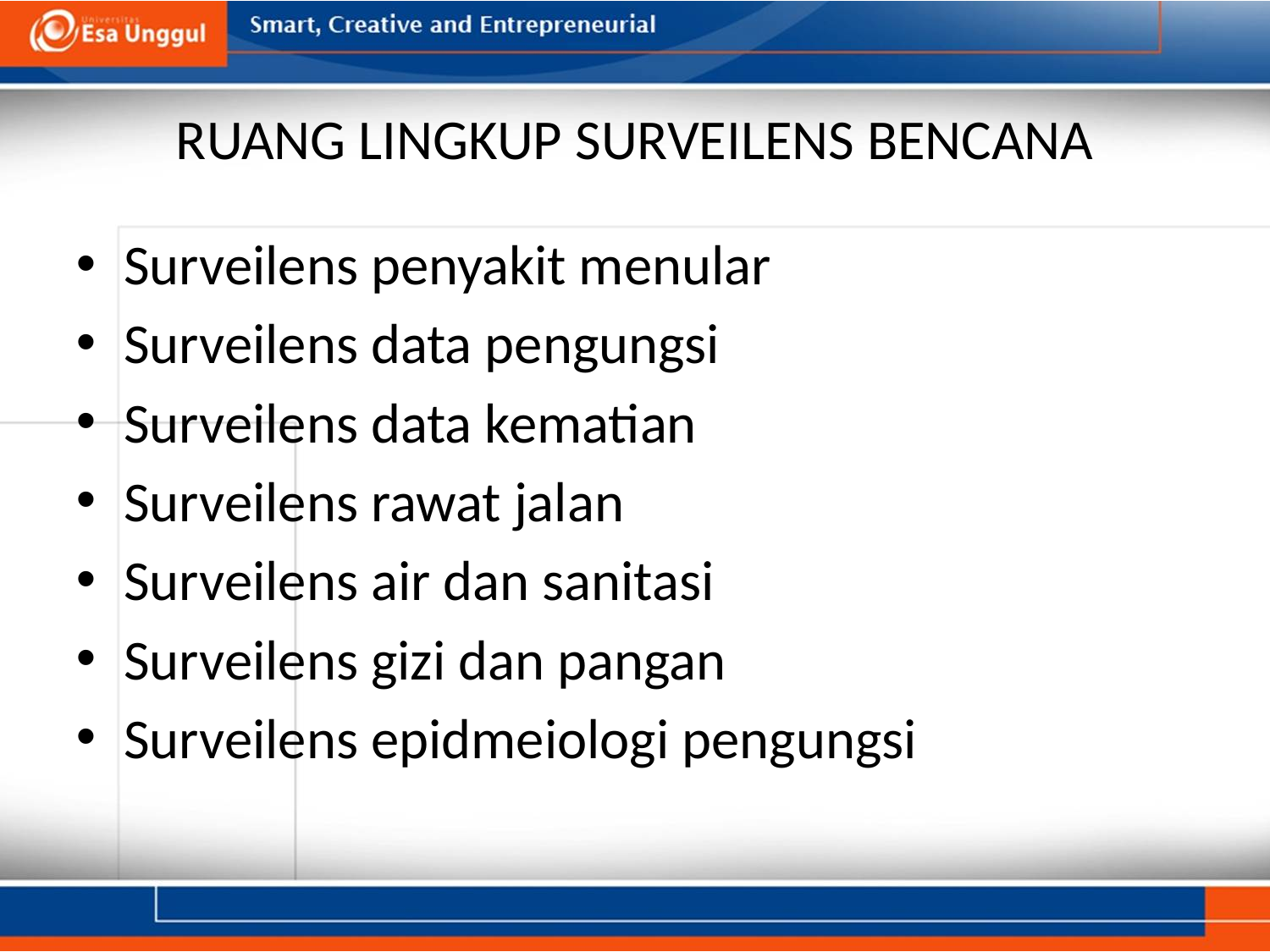

# RUANG LINGKUP SURVEILENS BENCANA
Surveilens penyakit menular
Surveilens data pengungsi
Surveilens data kematian
Surveilens rawat jalan
Surveilens air dan sanitasi
Surveilens gizi dan pangan
Surveilens epidmeiologi pengungsi